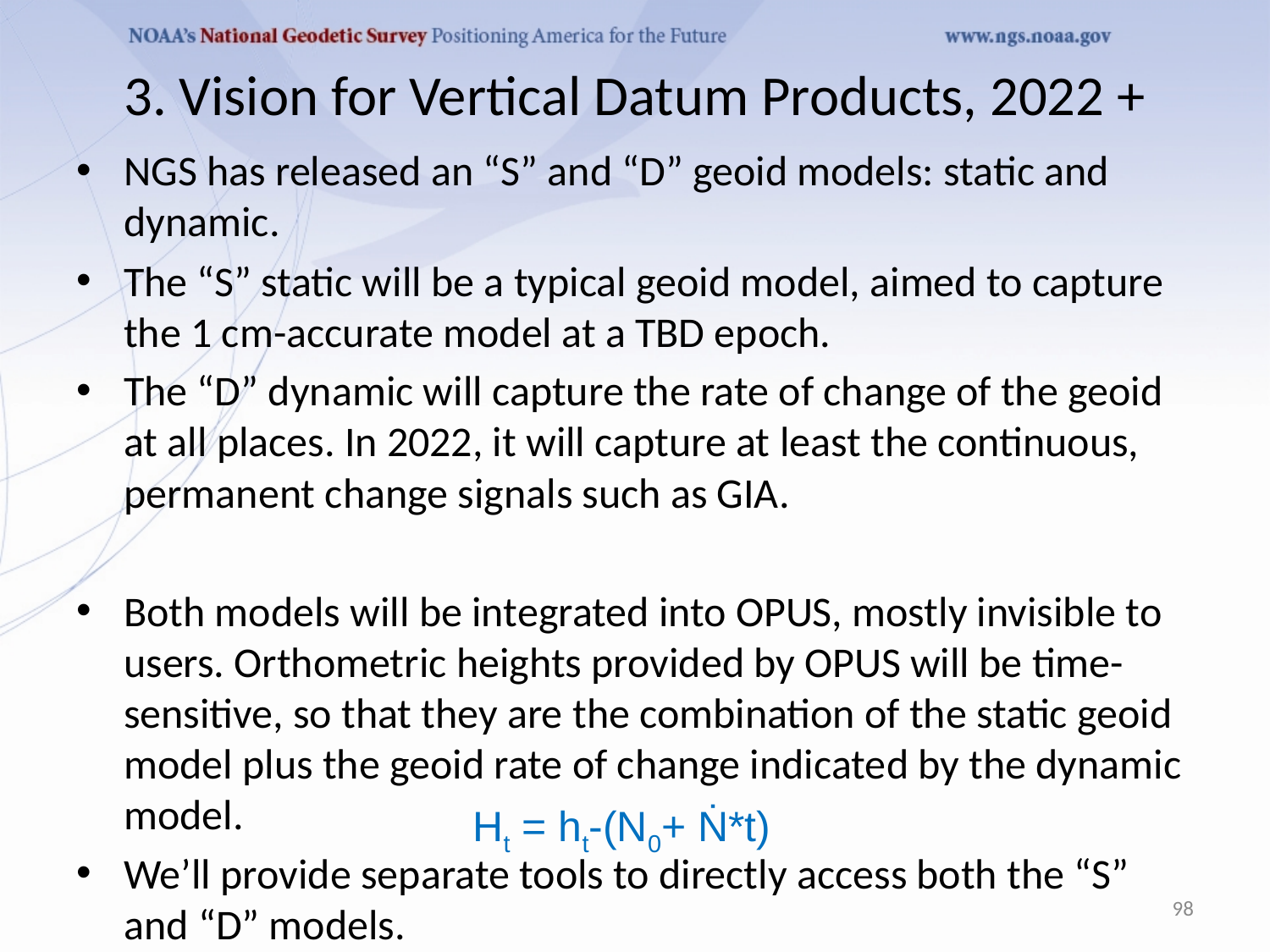

# 3. Vision for Vertical Datum Products, 2022 +
NGS has released an “S” and “D” geoid models: static and dynamic.
The “S” static will be a typical geoid model, aimed to capture the 1 cm-accurate model at a TBD epoch.
The “D” dynamic will capture the rate of change of the geoid at all places. In 2022, it will capture at least the continuous, permanent change signals such as GIA.

Both models will be integrated into OPUS, mostly invisible to users. Orthometric heights provided by OPUS will be time-sensitive, so that they are the combination of the static geoid model plus the geoid rate of change indicated by the dynamic model.
We’ll provide separate tools to directly access both the “S” and “D” models.
Ht = ht-(N0+ Ṅ*t)
98